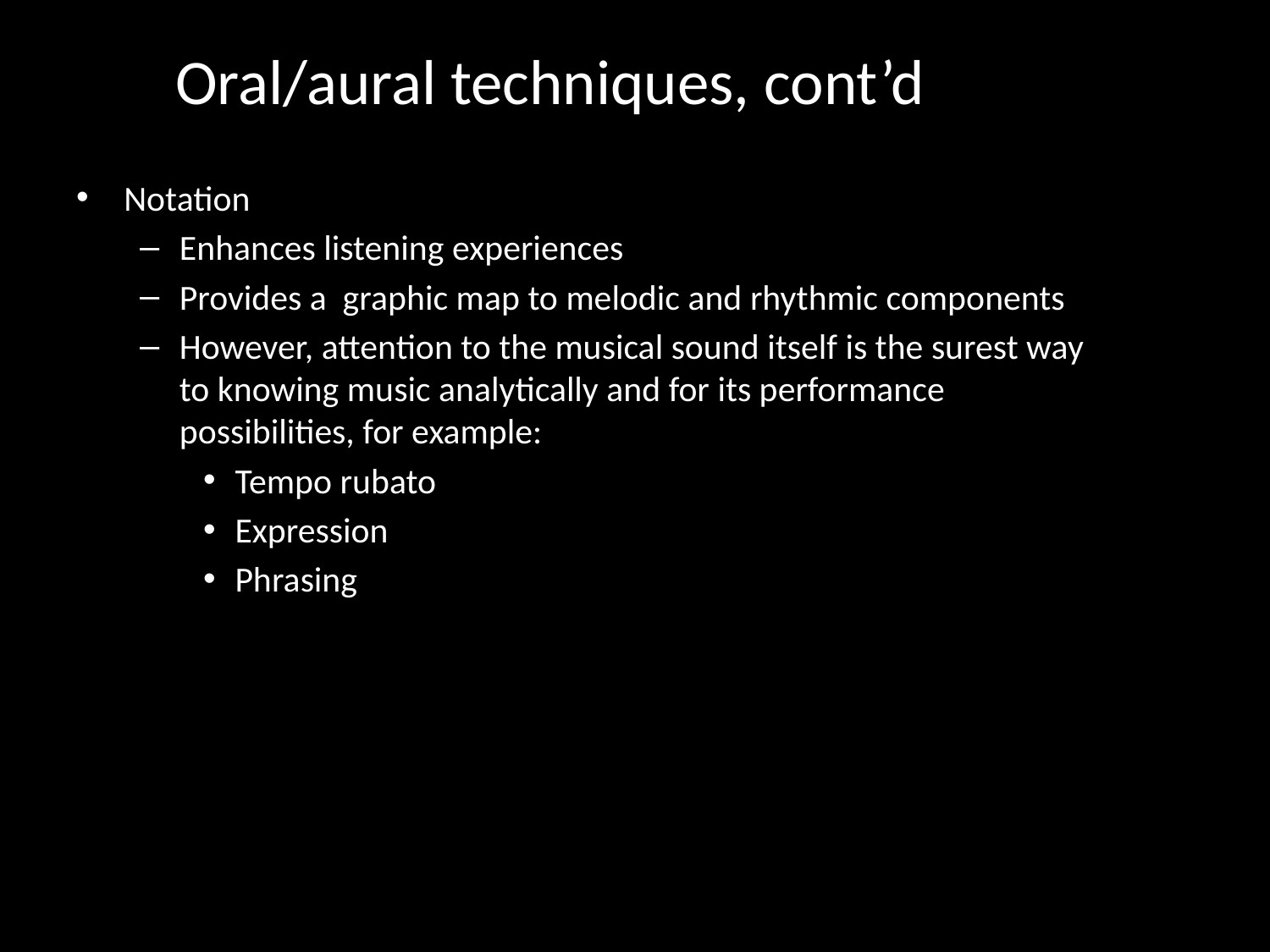

# Oral/aural techniques, cont’d
Notation
Enhances listening experiences
Provides a  graphic map to melodic and rhythmic components
However, attention to the musical sound itself is the surest way to knowing music analytically and for its performance possibilities, for example:
Tempo rubato
Expression
Phrasing